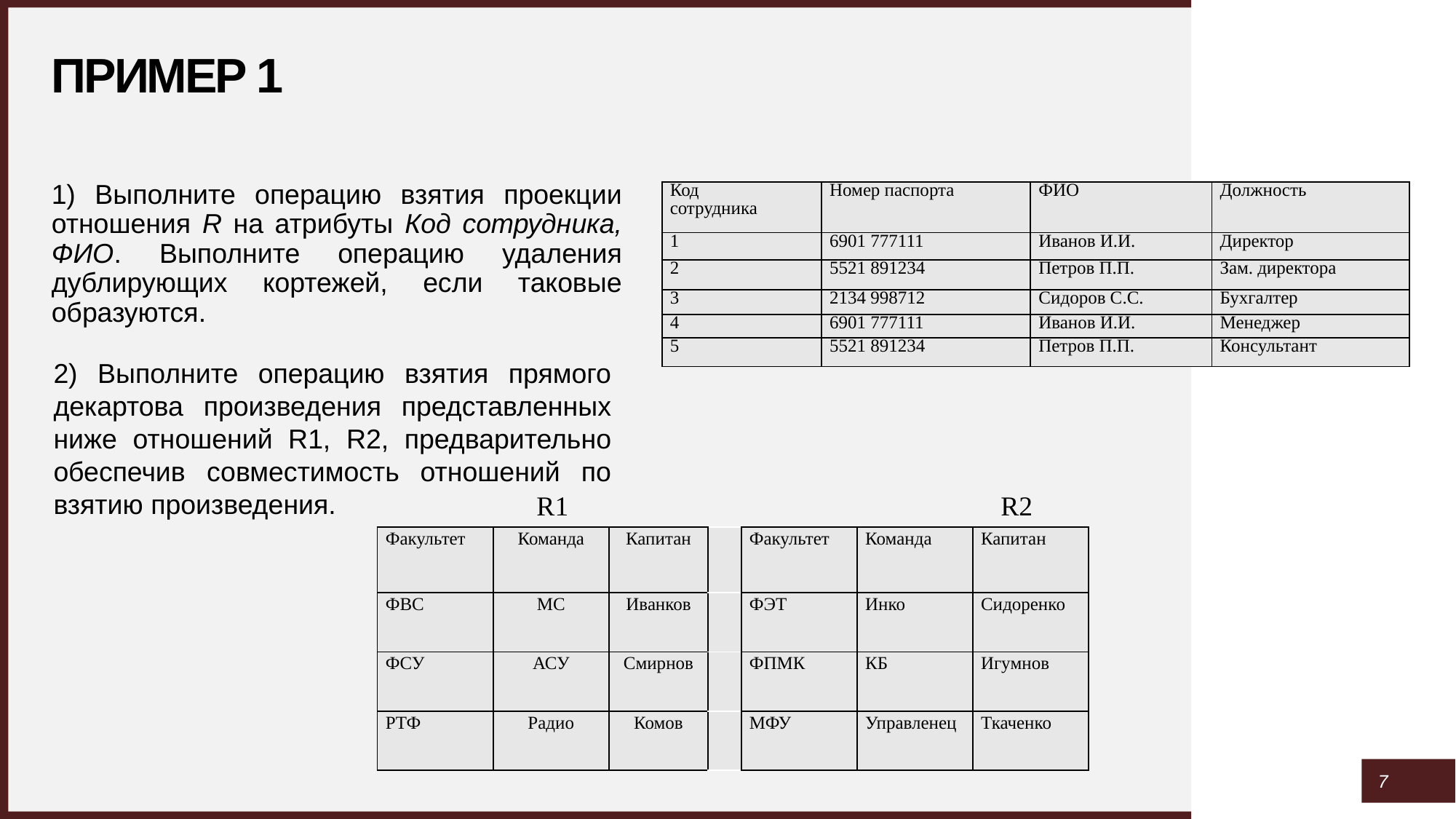

# Пример 1
1) Выполните операцию взятия проекции отношения R на атрибуты Код сотрудника, ФИО. Выполните операцию удаления дублирующих кортежей, если таковые образуются.
| Код сотрудника | Номер паспорта | ФИО | Должность |
| --- | --- | --- | --- |
| 1 | 6901 777111 | Иванов И.И. | Директор |
| 2 | 5521 891234 | Петров П.П. | Зам. директора |
| 3 | 2134 998712 | Сидоров С.С. | Бухгалтер |
| 4 | 6901 777111 | Иванов И.И. | Менеджер |
| 5 | 5521 891234 | Петров П.П. | Консультант |
2) Выполните операцию взятия прямого декартова произведения представленных ниже отношений R1, R2, предварительно обеспечив совместимость отношений по взятию произведения.
R1 				    R2
| Факультет | Команда | Капитан |  | Факультет | Команда | Капитан |
| --- | --- | --- | --- | --- | --- | --- |
| ФВС | МС | Иванков |  | ФЭТ | Инко | Сидоренко |
| ФСУ | АСУ | Смирнов |  | ФПМК | КБ | Игумнов |
| РТФ | Радио | Комов |  | МФУ | Управленец | Ткаченко |
7